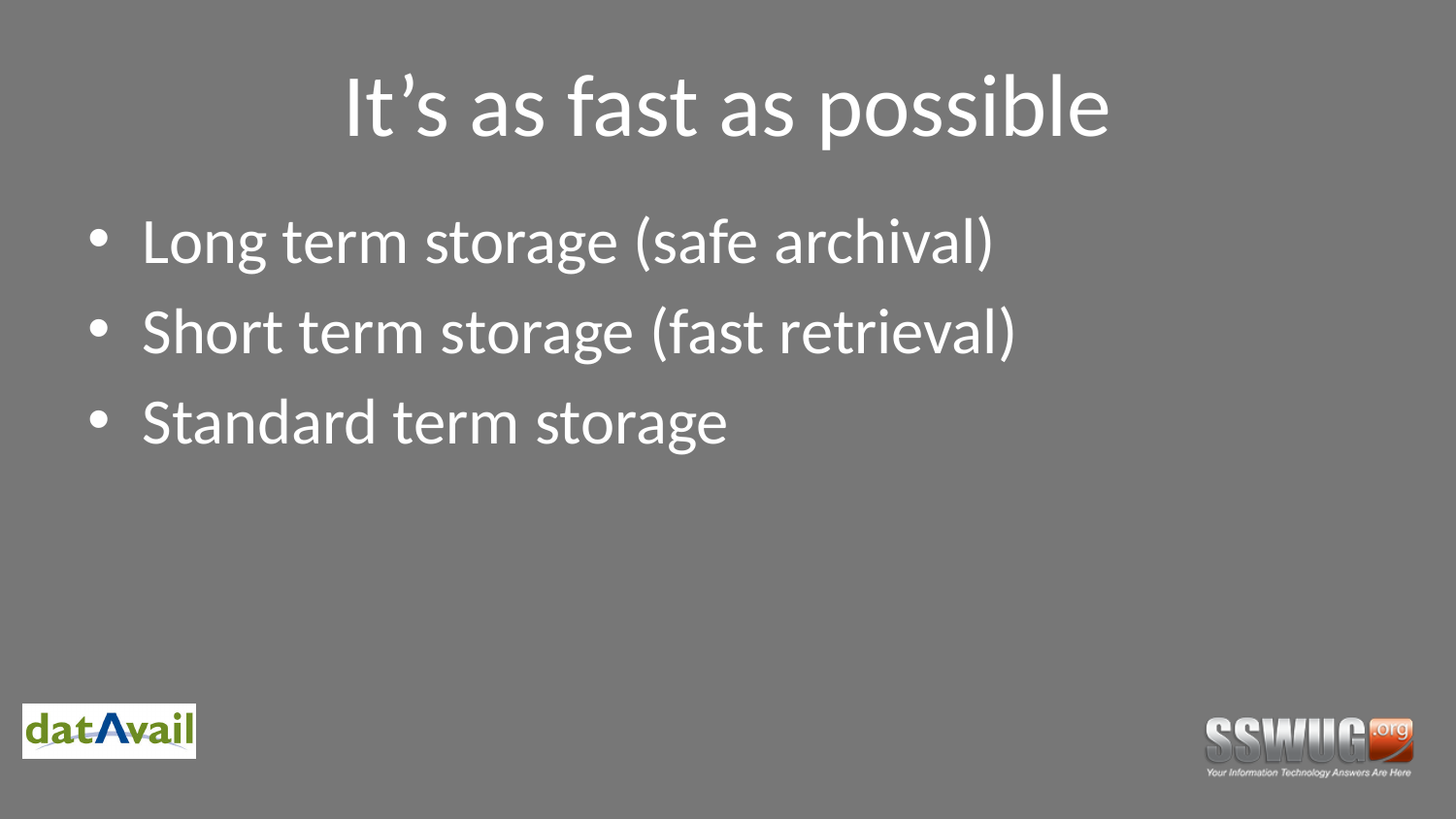

# It’s as fast as possible
Long term storage (safe archival)
Short term storage (fast retrieval)
Standard term storage